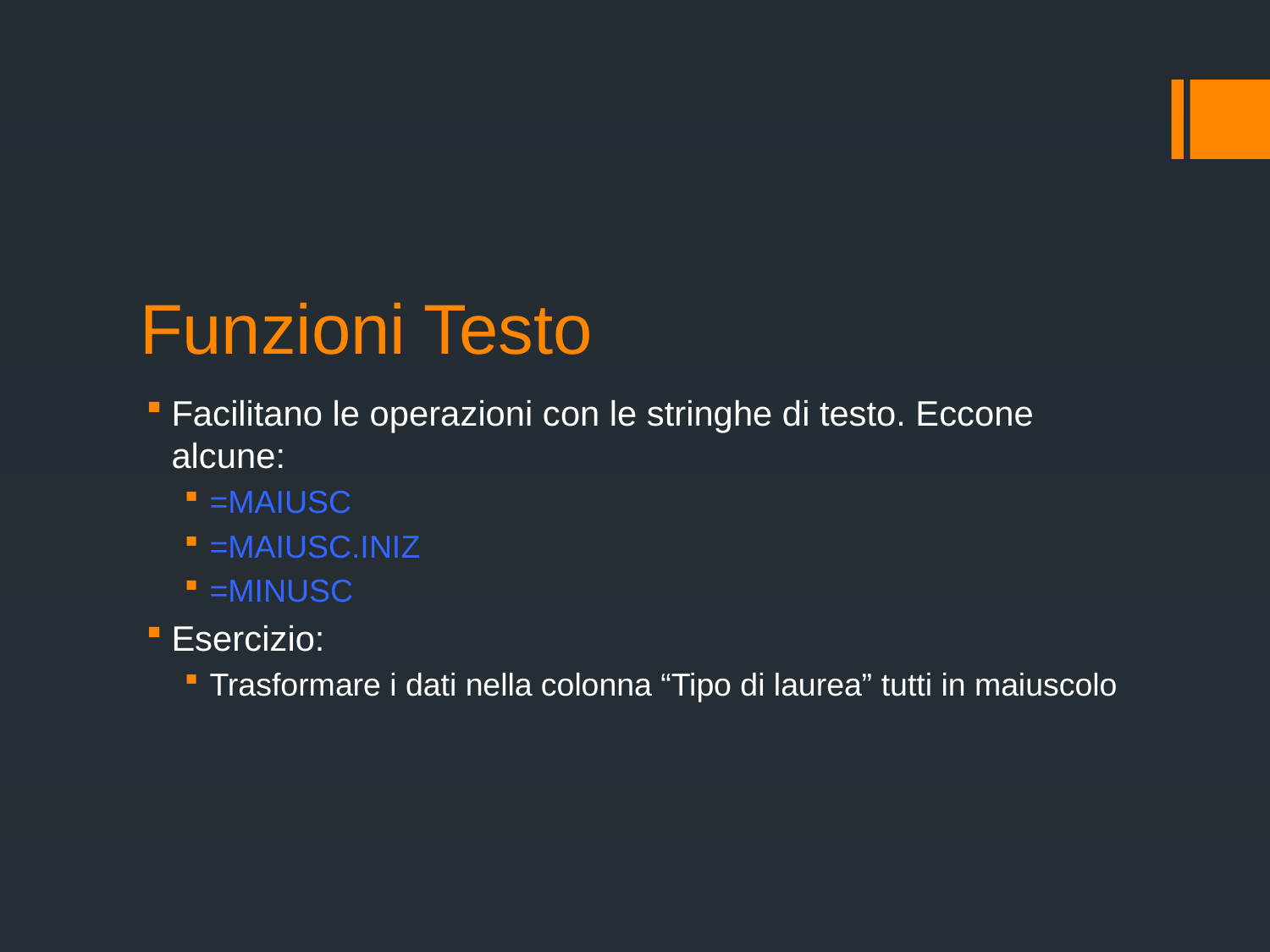

# Funzioni Testo
Facilitano le operazioni con le stringhe di testo. Eccone alcune:
=MAIUSC
=MAIUSC.INIZ
=MINUSC
Esercizio:
Trasformare i dati nella colonna “Tipo di laurea” tutti in maiuscolo